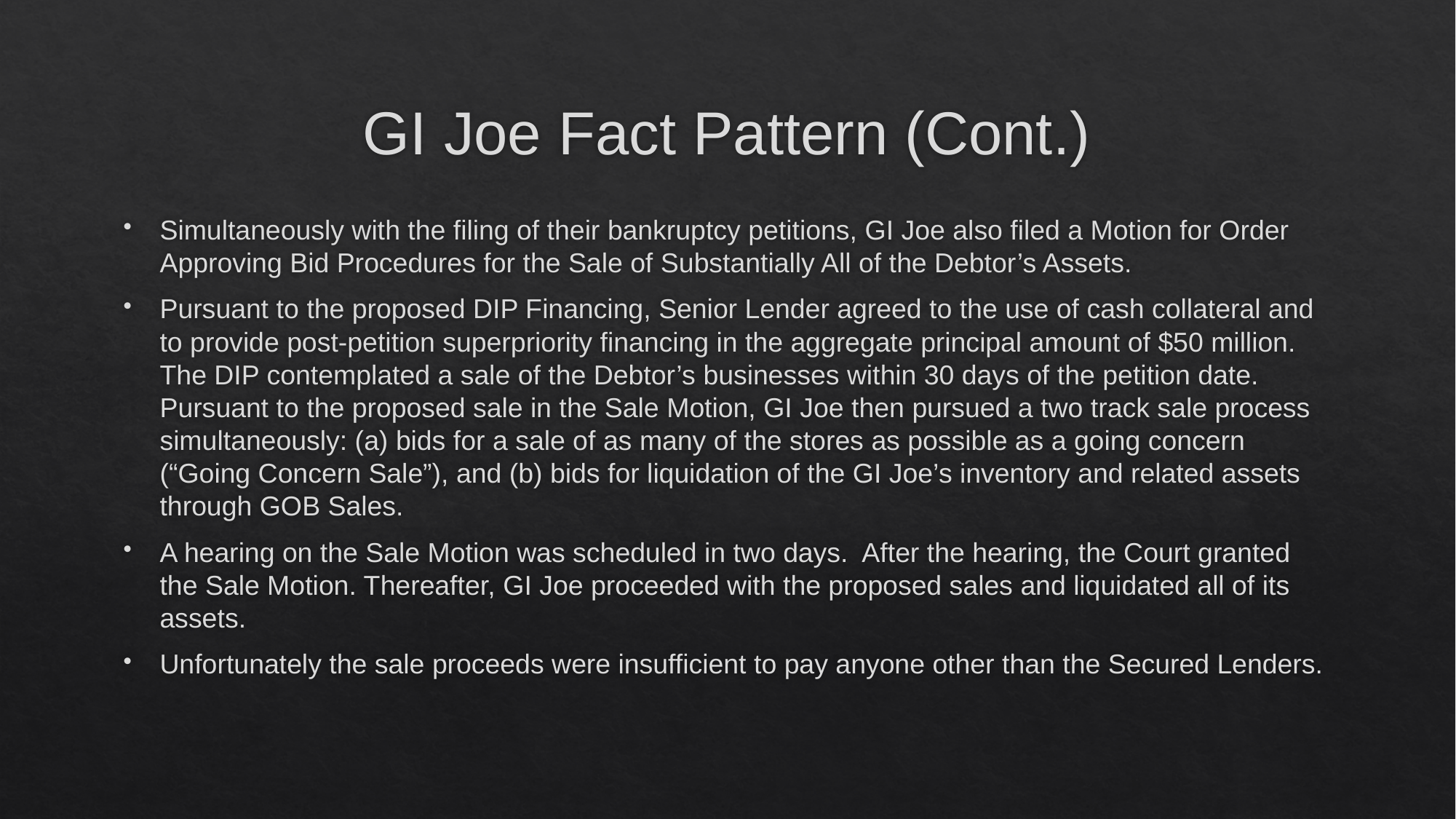

# GI Joe Fact Pattern (Cont.)
Simultaneously with the filing of their bankruptcy petitions, GI Joe also filed a Motion for Order Approving Bid Procedures for the Sale of Substantially All of the Debtor’s Assets.
Pursuant to the proposed DIP Financing, Senior Lender agreed to the use of cash collateral and to provide post-petition superpriority financing in the aggregate principal amount of $50 million. The DIP contemplated a sale of the Debtor’s businesses within 30 days of the petition date.  Pursuant to the proposed sale in the Sale Motion, GI Joe then pursued a two track sale process simultaneously: (a) bids for a sale of as many of the stores as possible as a going concern (“Going Concern Sale”), and (b) bids for liquidation of the GI Joe’s inventory and related assets through GOB Sales.
A hearing on the Sale Motion was scheduled in two days.  After the hearing, the Court granted the Sale Motion. Thereafter, GI Joe proceeded with the proposed sales and liquidated all of its assets.
Unfortunately the sale proceeds were insufficient to pay anyone other than the Secured Lenders.